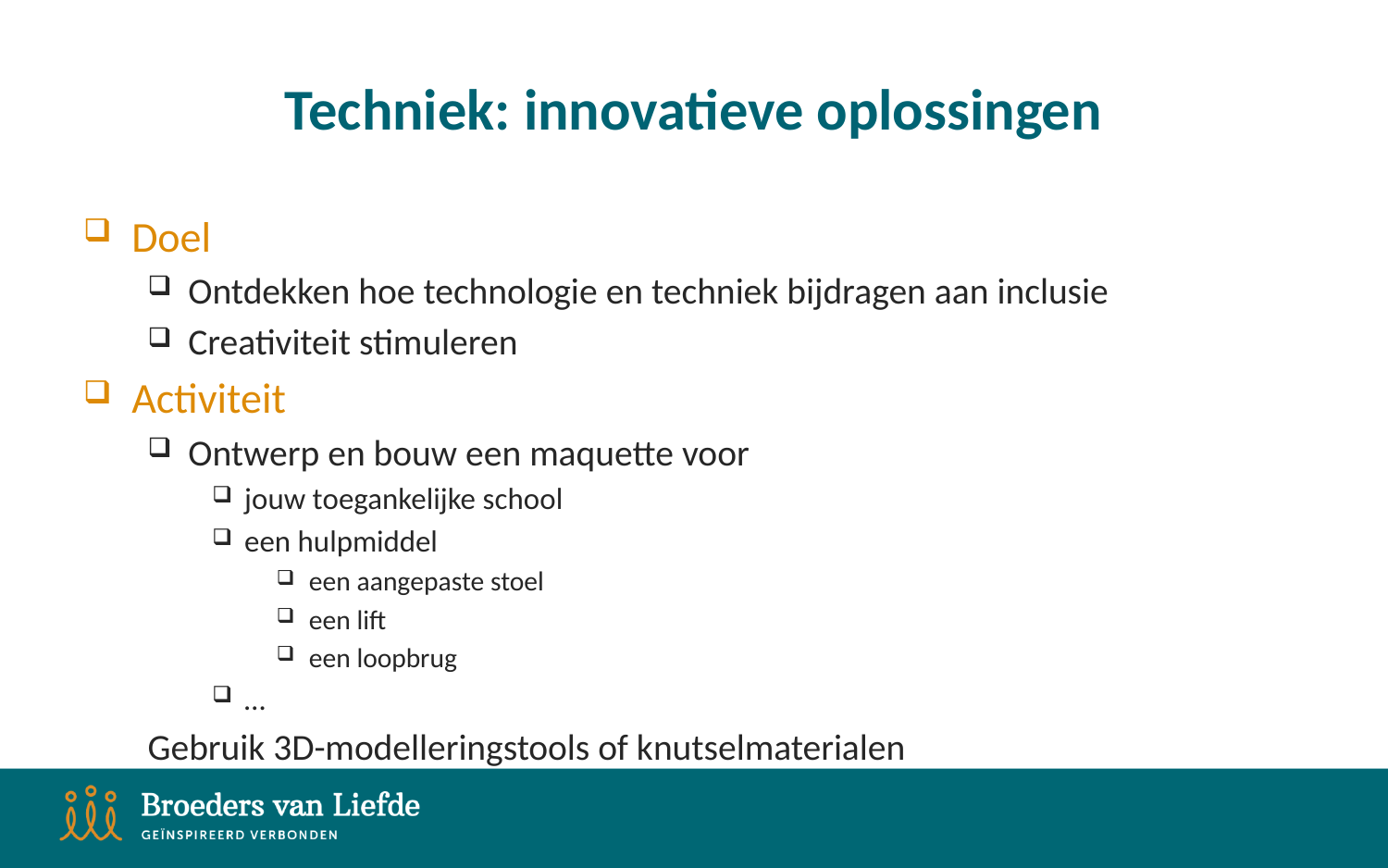

# Techniek: innovatieve oplossingen
Doel
Ontdekken hoe technologie en techniek bijdragen aan inclusie
Creativiteit stimuleren
Activiteit
Ontwerp en bouw een maquette voor
jouw toegankelijke school
een hulpmiddel
een aangepaste stoel
een lift
een loopbrug
…
Gebruik 3D-modelleringstools of knutselmaterialen